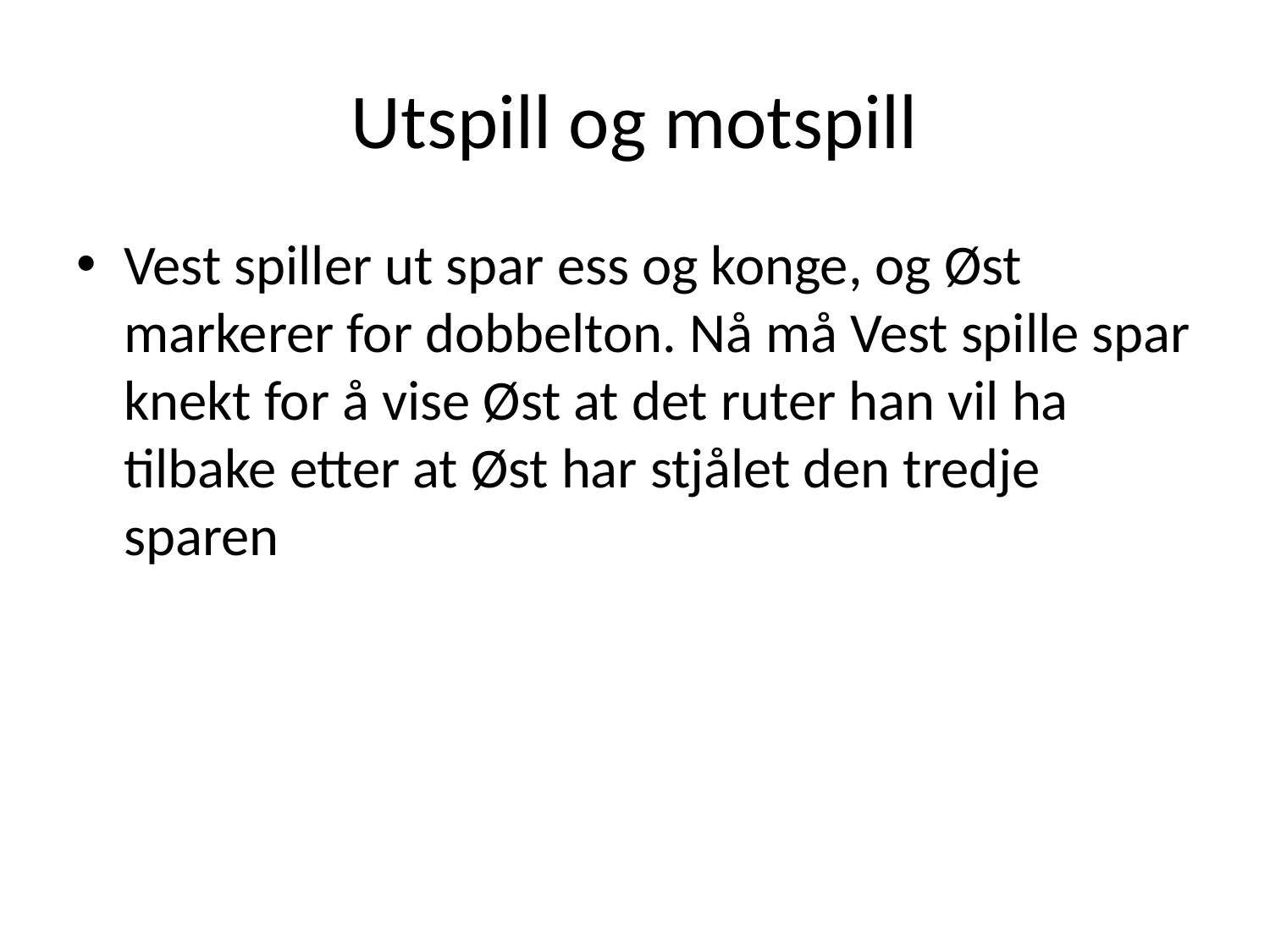

# Utspill og motspill
Vest spiller ut spar ess og konge, og Øst markerer for dobbelton. Nå må Vest spille spar knekt for å vise Øst at det ruter han vil ha tilbake etter at Øst har stjålet den tredje sparen